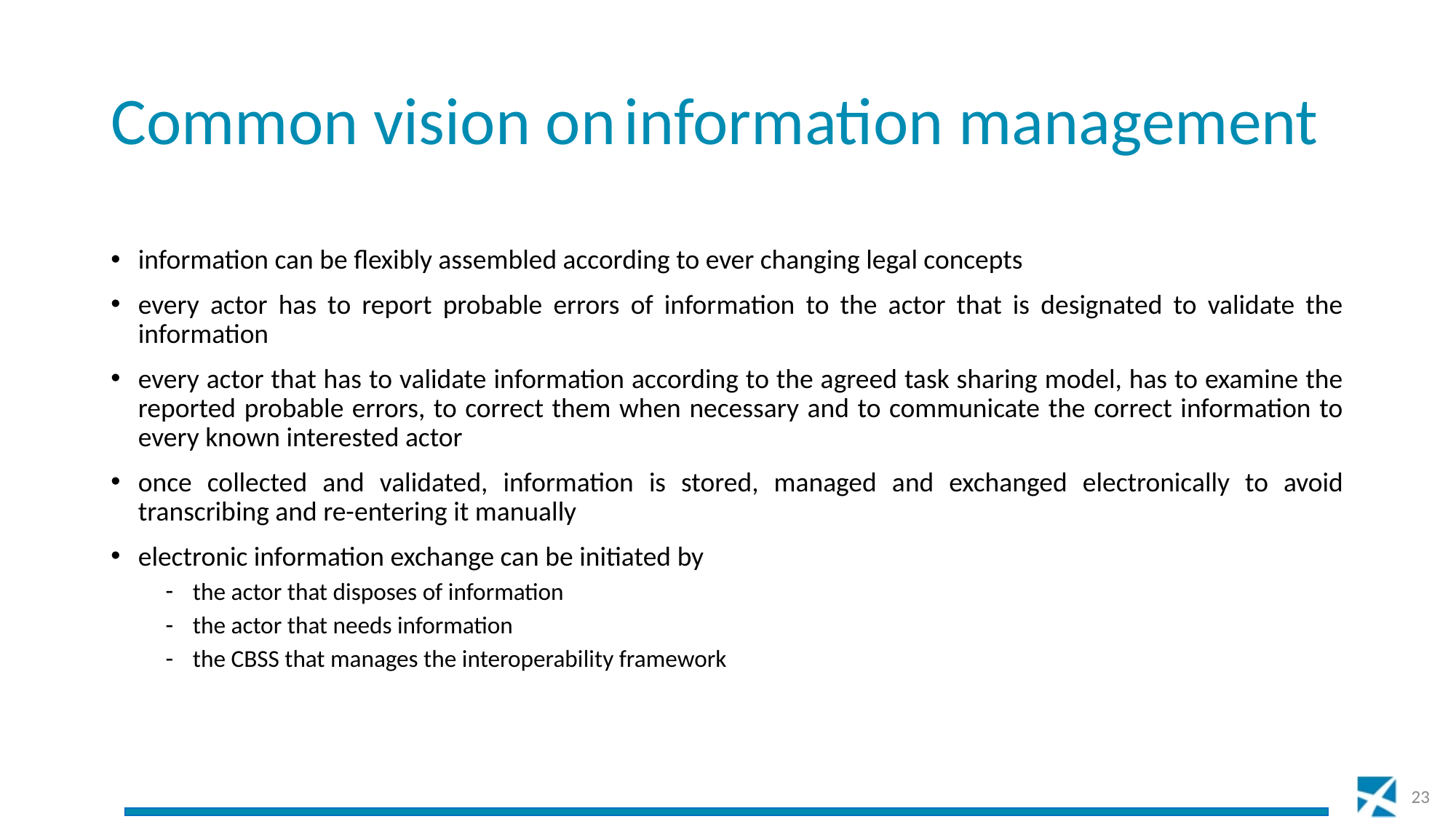

# Common vision on information management

information can be flexibly assembled according to ever changing legal concepts
every actor has to report probable errors of information to the actor that is designated to validate the information
every actor that has to validate information according to the agreed task sharing model, has to examine the reported probable errors, to correct them when necessary and to communicate the correct information to every known interested actor
once collected and validated, information is stored, managed and exchanged electronically to avoid transcribing and re-entering it manually
electronic information exchange can be initiated by
the actor that disposes of information
the actor that needs information
the CBSS that manages the interoperability framework

23